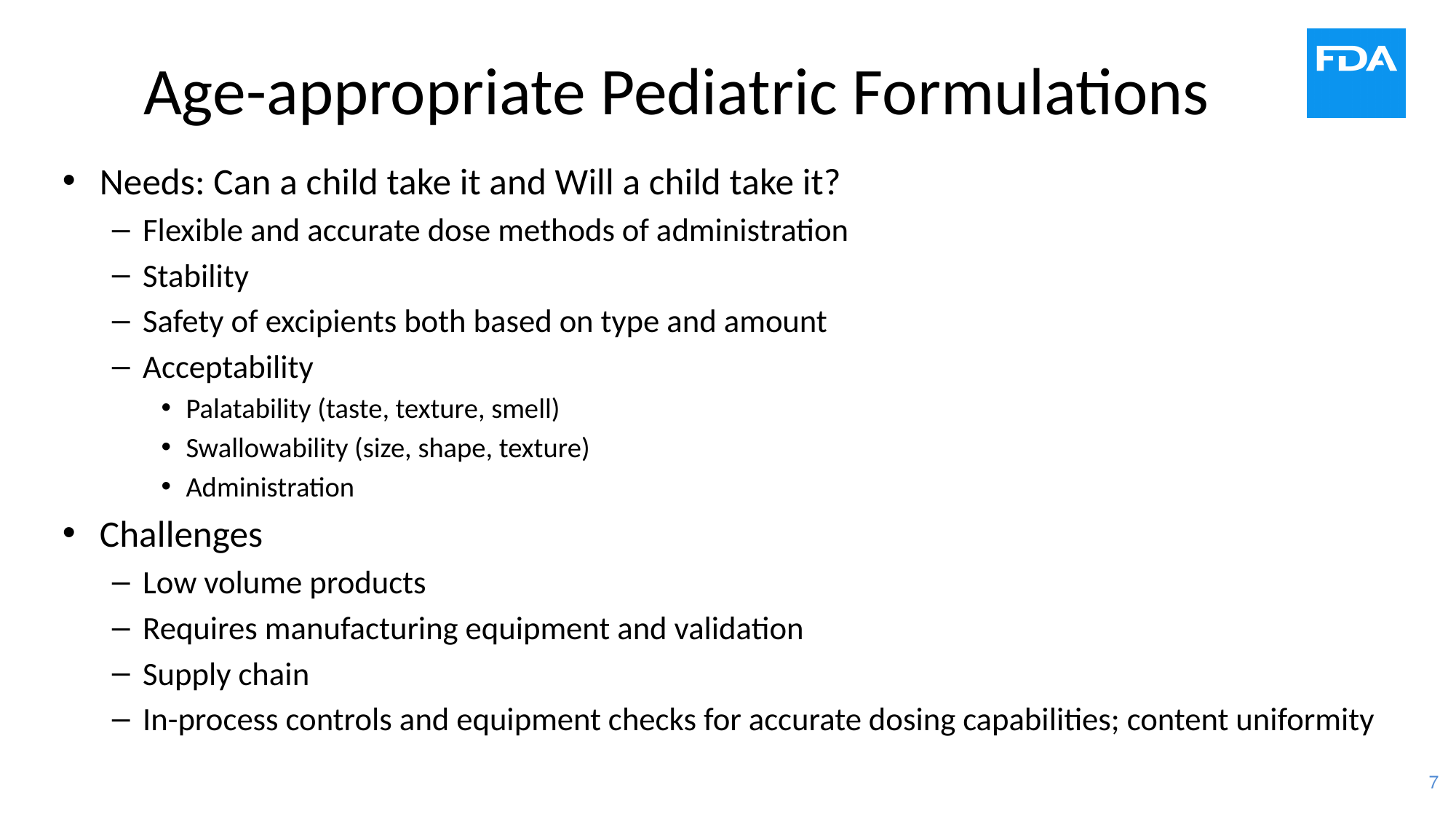

# Age-appropriate Pediatric Formulations
Needs: Can a child take it and Will a child take it?
Flexible and accurate dose methods of administration
Stability
Safety of excipients both based on type and amount
Acceptability
Palatability (taste, texture, smell)
Swallowability (size, shape, texture)
Administration
Challenges
Low volume products
Requires manufacturing equipment and validation
Supply chain
In-process controls and equipment checks for accurate dosing capabilities; content uniformity